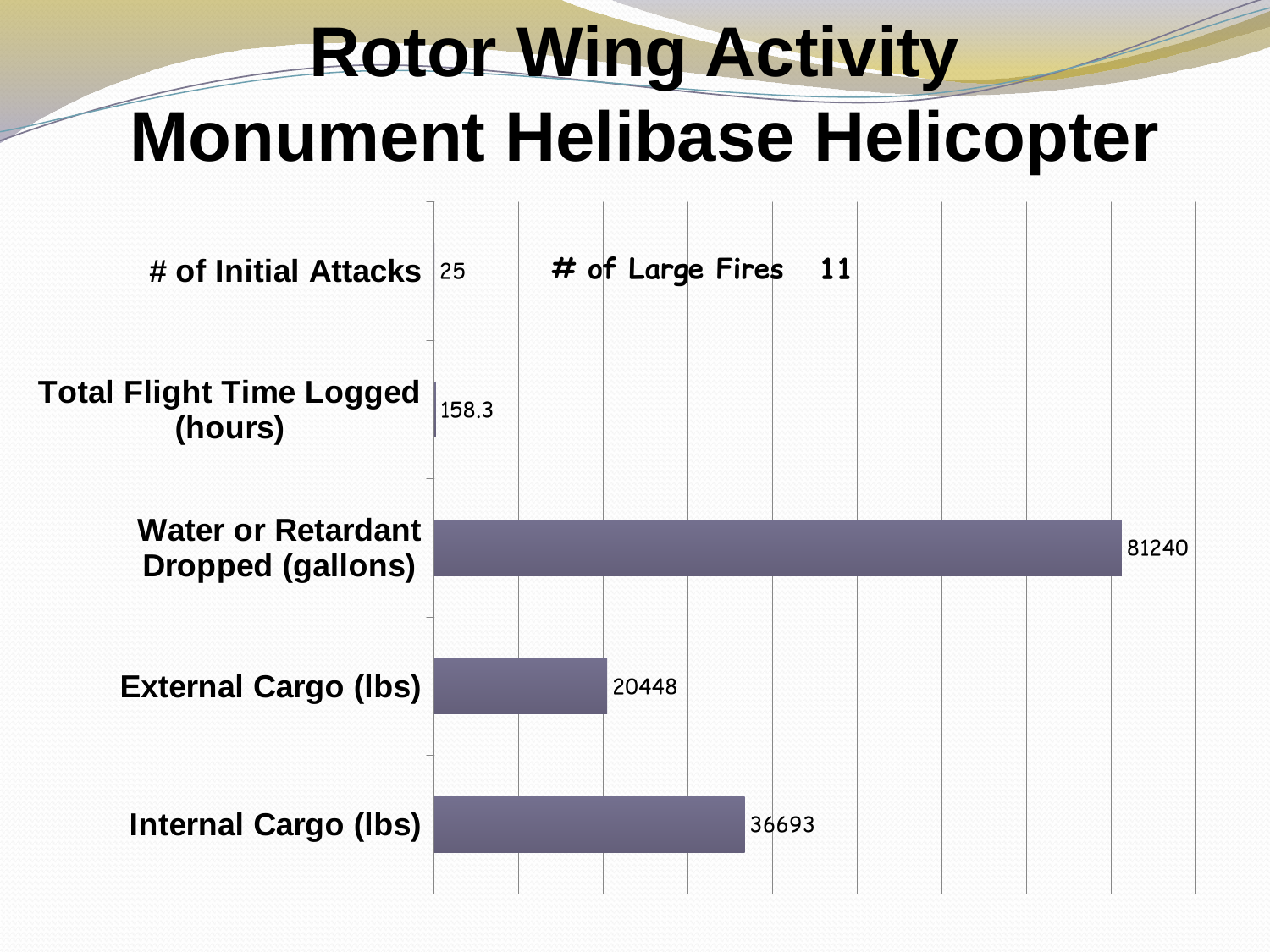

Rotor Wing Activity
 Monument Helibase Helicopter

### Chart

| Category |  |
|---|---|
| Internal Cargo (lbs) | 36693.0 |
| External Cargo (lbs) | 20448.0 |
| Water or Retardant Dropped (gallons) | 81240.0 |
| Total Flight Time Logged (hours) | 158.3 |
| # of Initial Attacks | 25.0 |